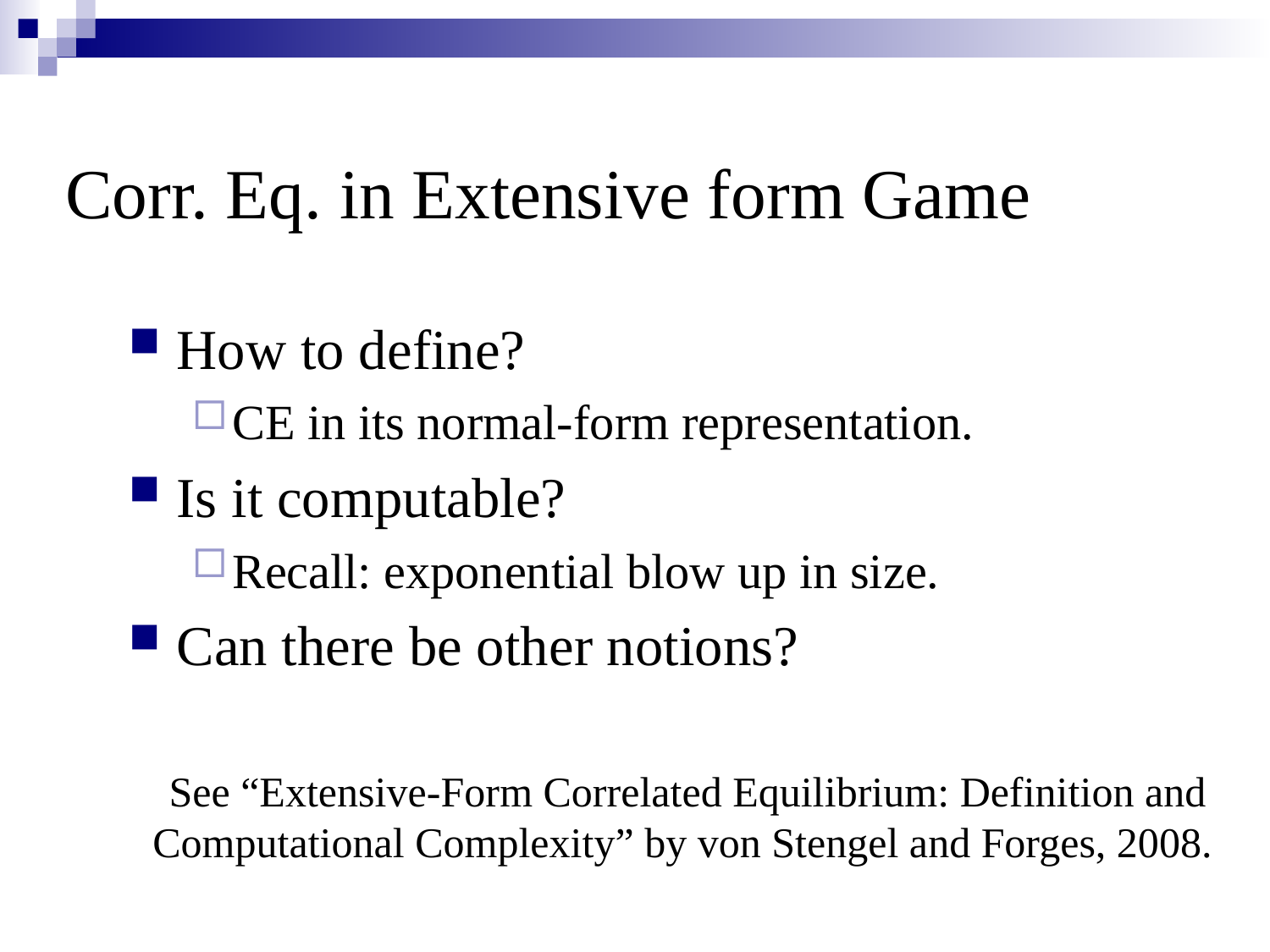

# Corr. Eq. in Extensive form Game
How to define?
CE in its normal-form representation.
Is it computable?
Recall: exponential blow up in size.
Can there be other notions?

See “Extensive-Form Correlated Equilibrium: Definition and Computational Complexity” by von Stengel and Forges, 2008.